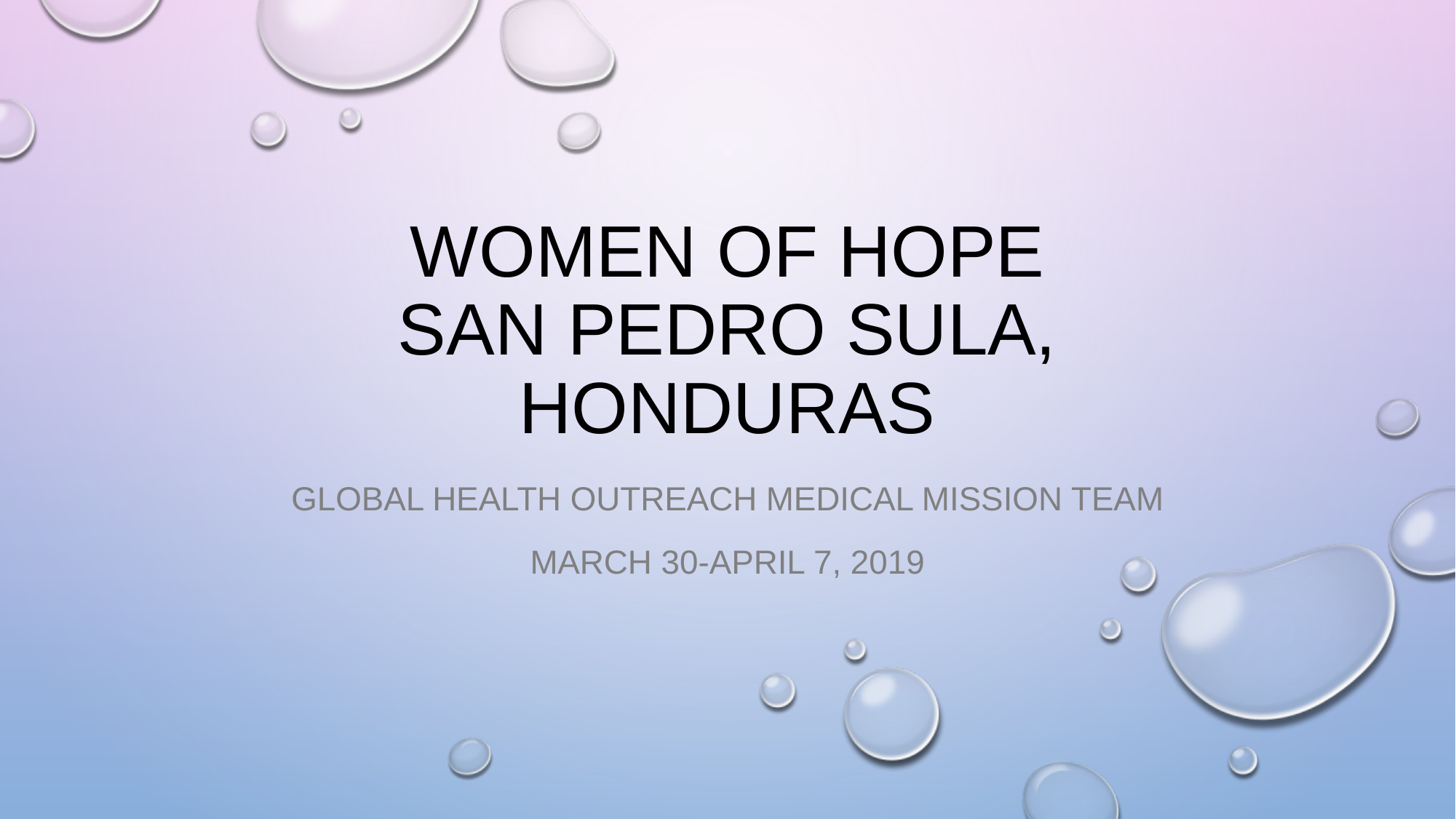

# WOMEN OF HOPE San Pedro Sula, Honduras
Global Health Outreach Medical Mission Team
March 30-April 7, 2019